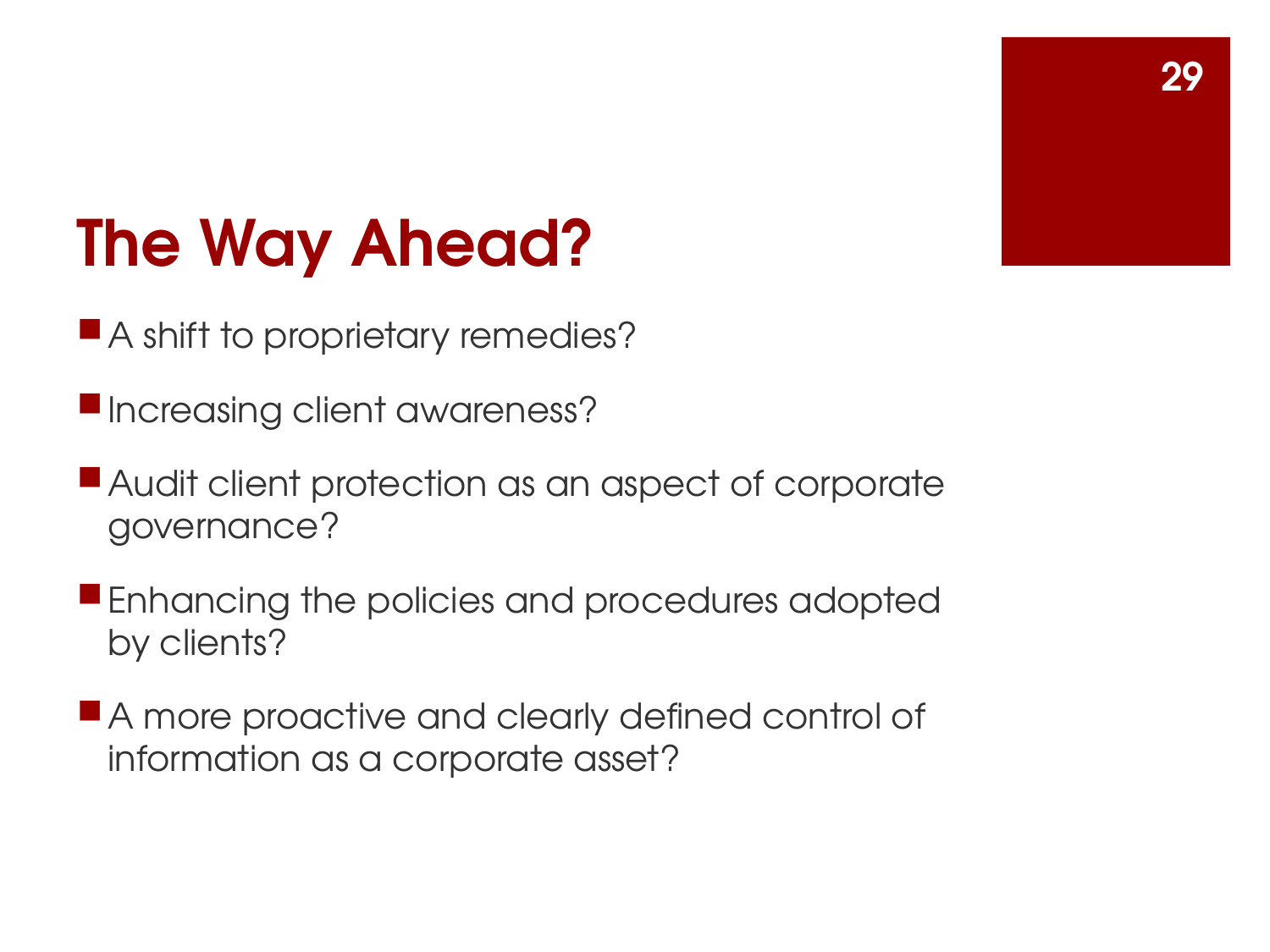

29
# The Way Ahead?
A shift to proprietary remedies?
Increasing client awareness?
Audit client protection as an aspect of corporate governance?
Enhancing the policies and procedures adopted by clients?
A more proactive and clearly defined control of information as a corporate asset?